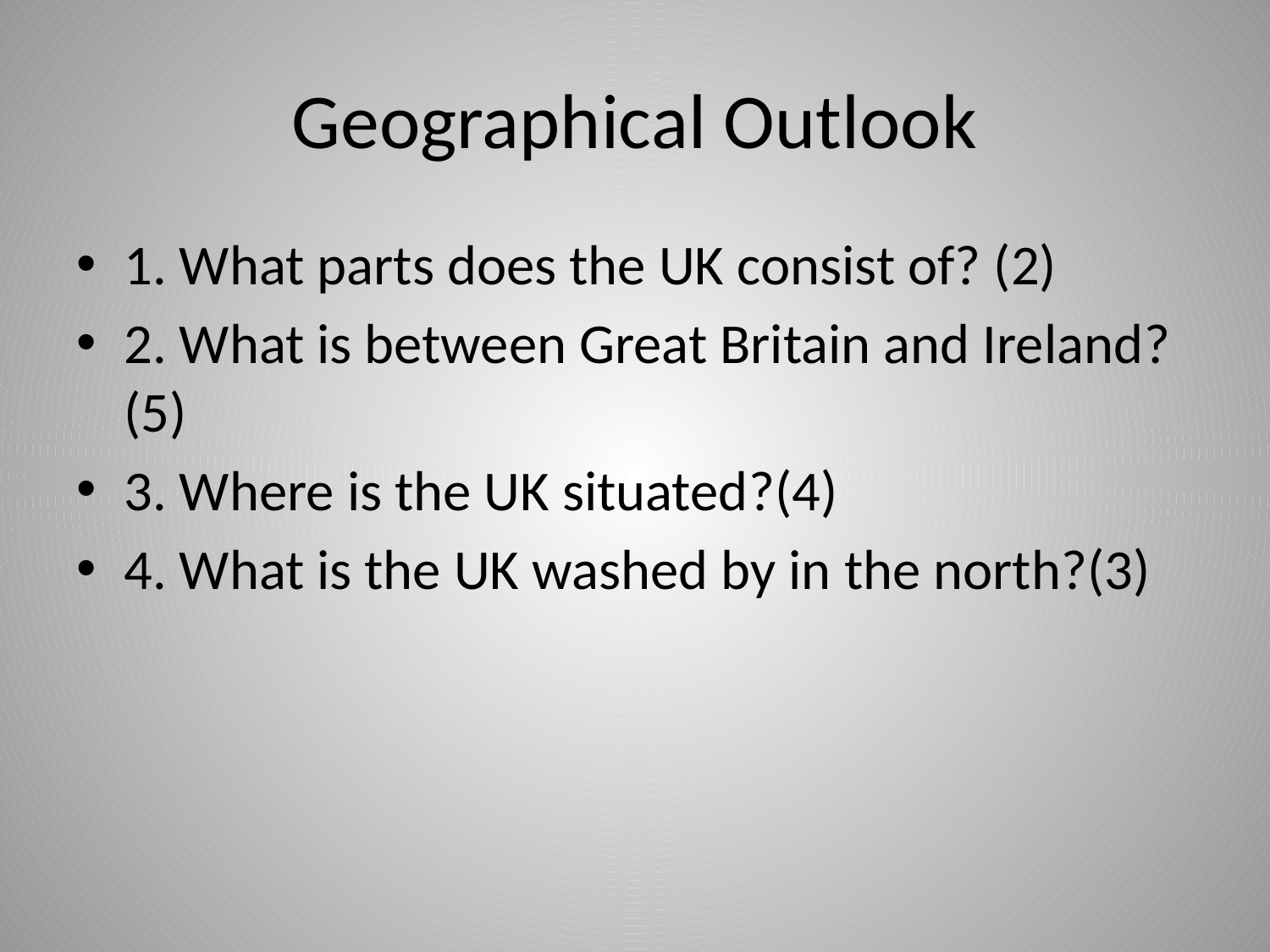

# Geographical Outlook
1. What parts does the UK consist of? (2)
2. What is between Great Britain and Ireland?(5)
3. Where is the UK situated?(4)
4. What is the UK washed by in the north?(3)